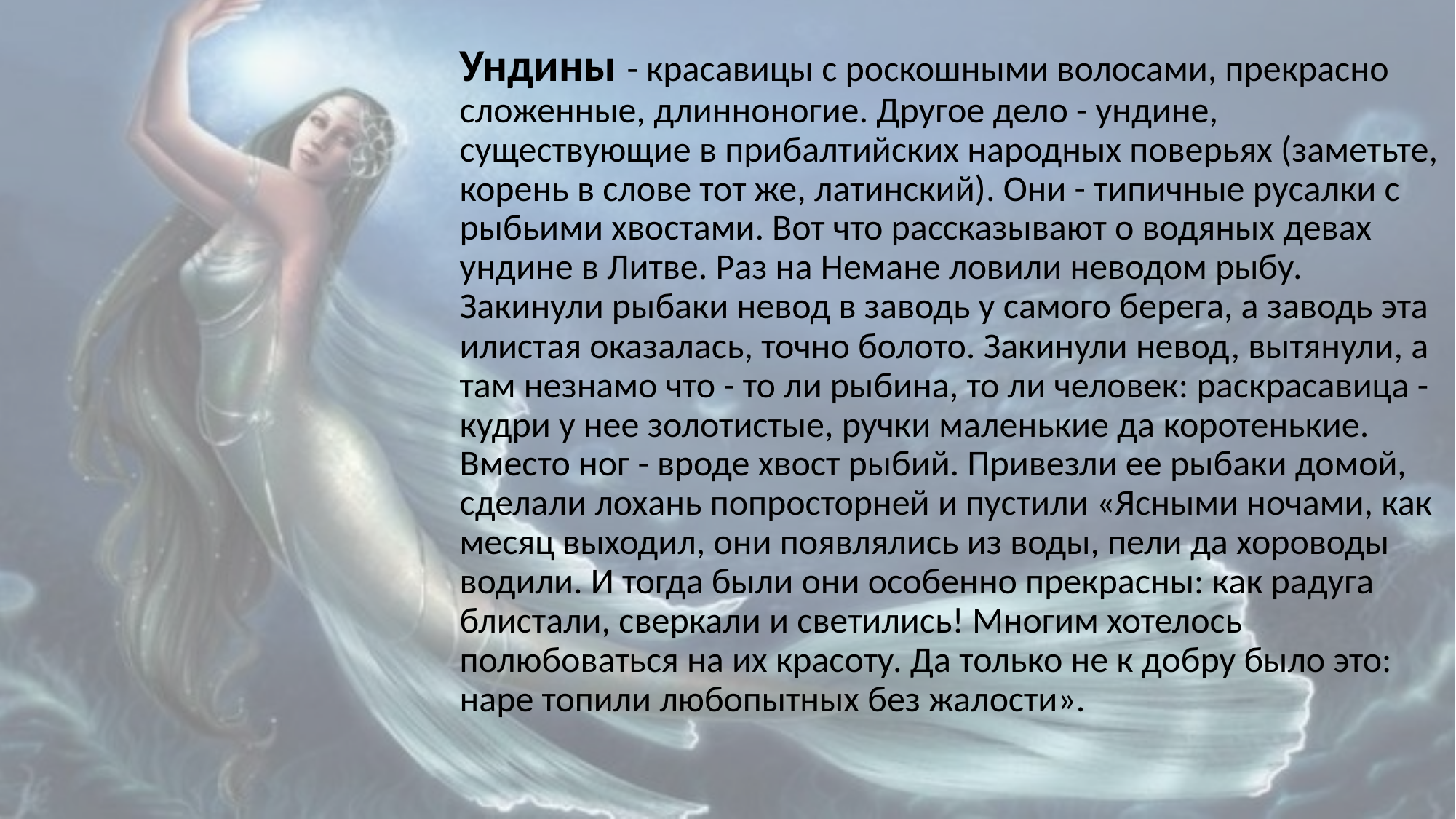

Ундины - красавицы с роскошными волосами, прекрасно сложенные, длинноногие. Другое дело - ундине, существующие в прибалтийских народных поверьях (заметьте, корень в слове тот же, латинский). Они - типичные русалки с рыбьими хвостами. Вот что рассказывают о водяных девах ундине в Литве. Раз на Немане ловили неводом рыбу. Закинули рыбаки невод в заводь у самого берега, а заводь эта илистая оказалась, точно болото. Закинули невод, вытянули, а там незнамо что - то ли рыбина, то ли человек: раскрасавица - кудри у нее золотистые, ручки маленькие да коротенькие. Вместо ног - вроде хвост рыбий. Привезли ее рыбаки домой, сделали лохань попросторней и пустили «Ясными ночами, как месяц выходил, они появлялись из воды, пели да хороводы водили. И тогда были они особенно прекрасны: как радуга блистали, сверкали и светились! Многим хотелось полюбоваться на их красоту. Да только не к добру было это: наре топили любопытных без жалости».